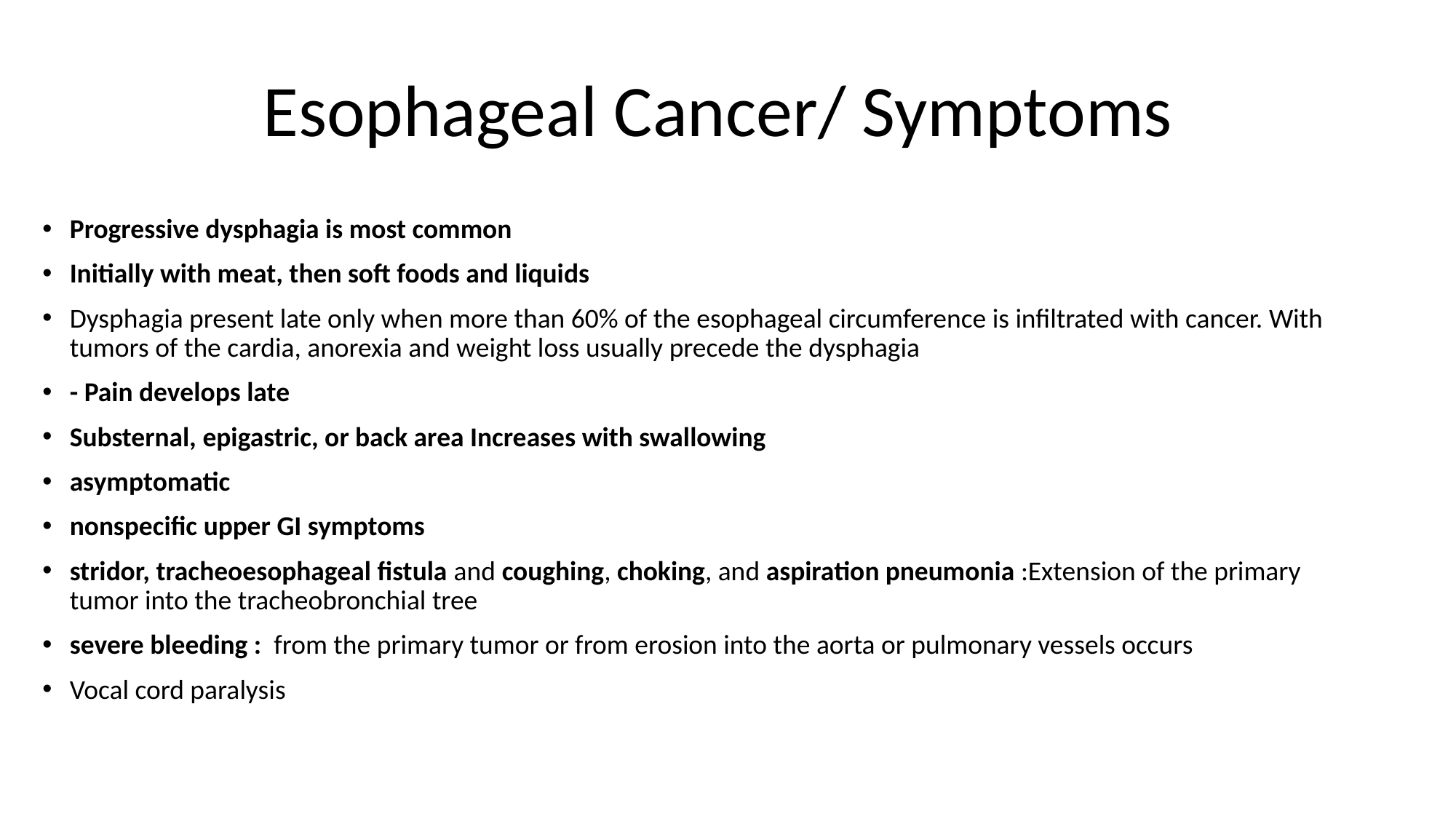

# Esophageal Cancer/ Symptoms
Progressive dysphagia is most common
Initially with meat, then soft foods and liquids
Dysphagia present late only when more than 60% of the esophageal circumference is infiltrated with cancer. With tumors of the cardia, anorexia and weight loss usually precede the dysphagia
- Pain develops late
Substernal, epigastric, or back area Increases with swallowing
asymptomatic
nonspecific upper GI symptoms
stridor, tracheoesophageal fistula and coughing, choking, and aspiration pneumonia :Extension of the primary tumor into the tracheobronchial tree
severe bleeding :  from the primary tumor or from erosion into the aorta or pulmonary vessels occurs
Vocal cord paralysis